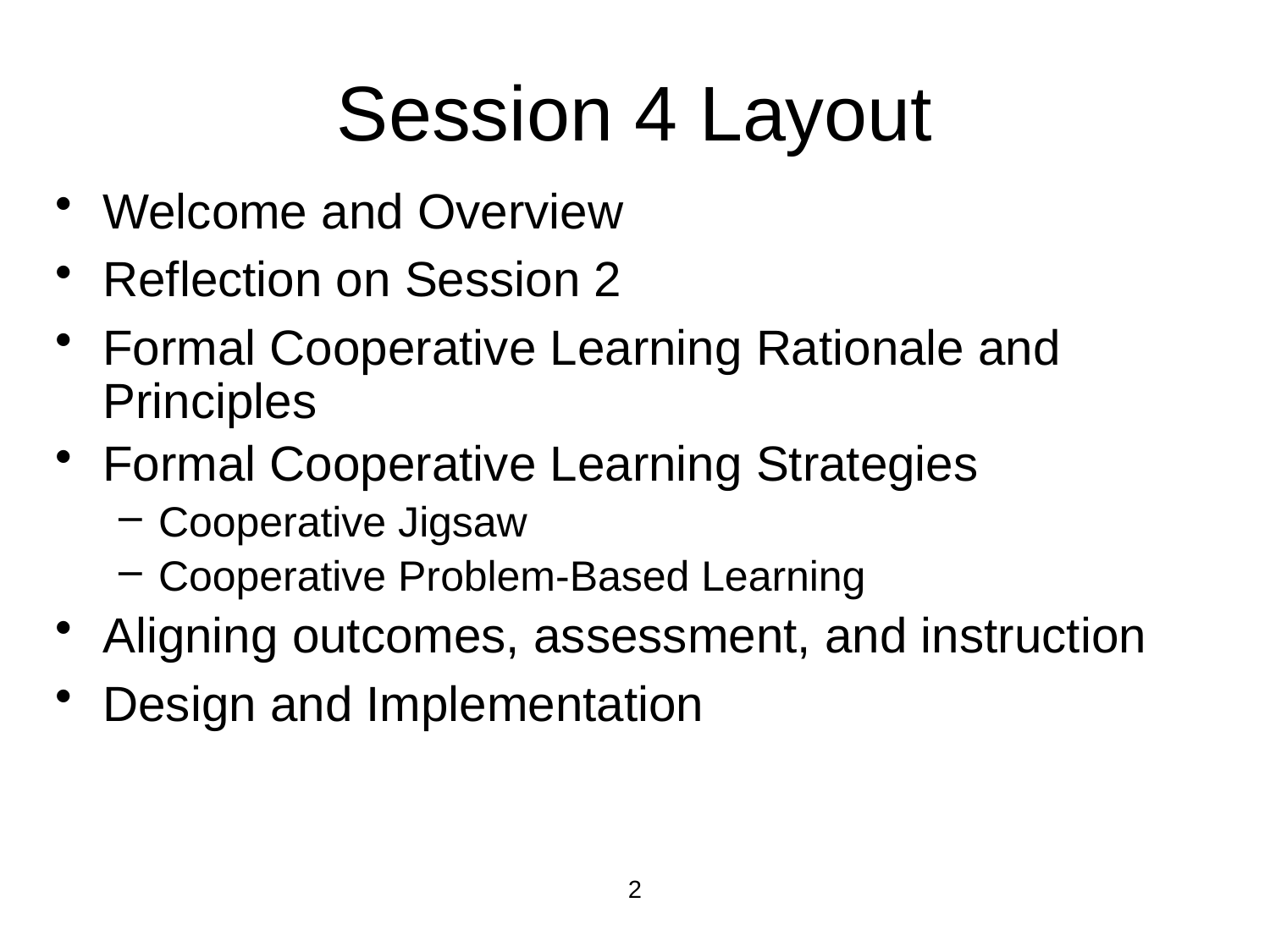

# Session 4 Layout
Welcome and Overview
Reflection on Session 2
Formal Cooperative Learning Rationale and Principles
Formal Cooperative Learning Strategies
Cooperative Jigsaw
Cooperative Problem-Based Learning
Aligning outcomes, assessment, and instruction
Design and Implementation
2